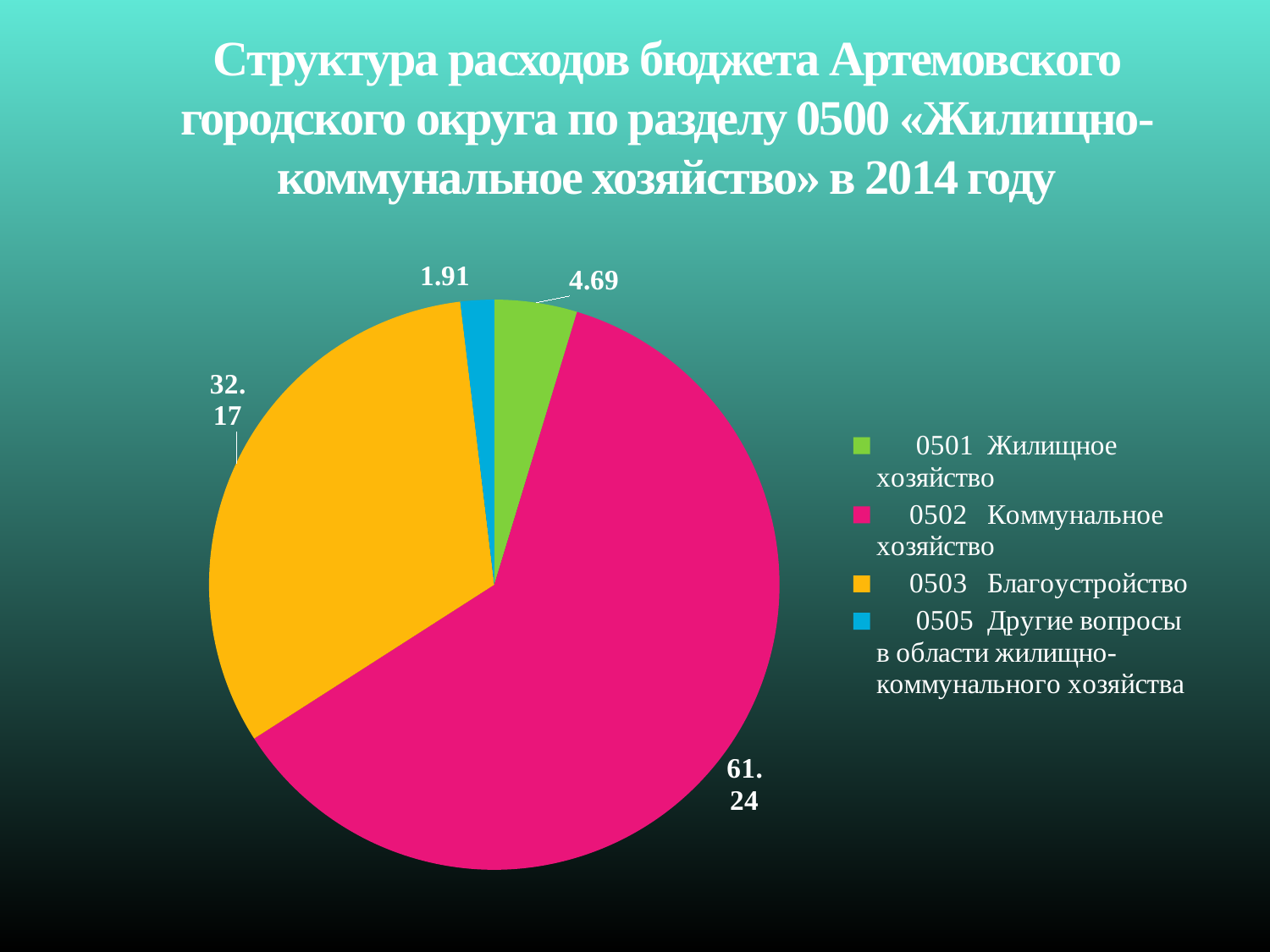

# Структура расходов бюджета Артемовского городского округа по разделу 0500 «Жилищно-коммунальное хозяйство» в 2014 году

[unsupported chart]